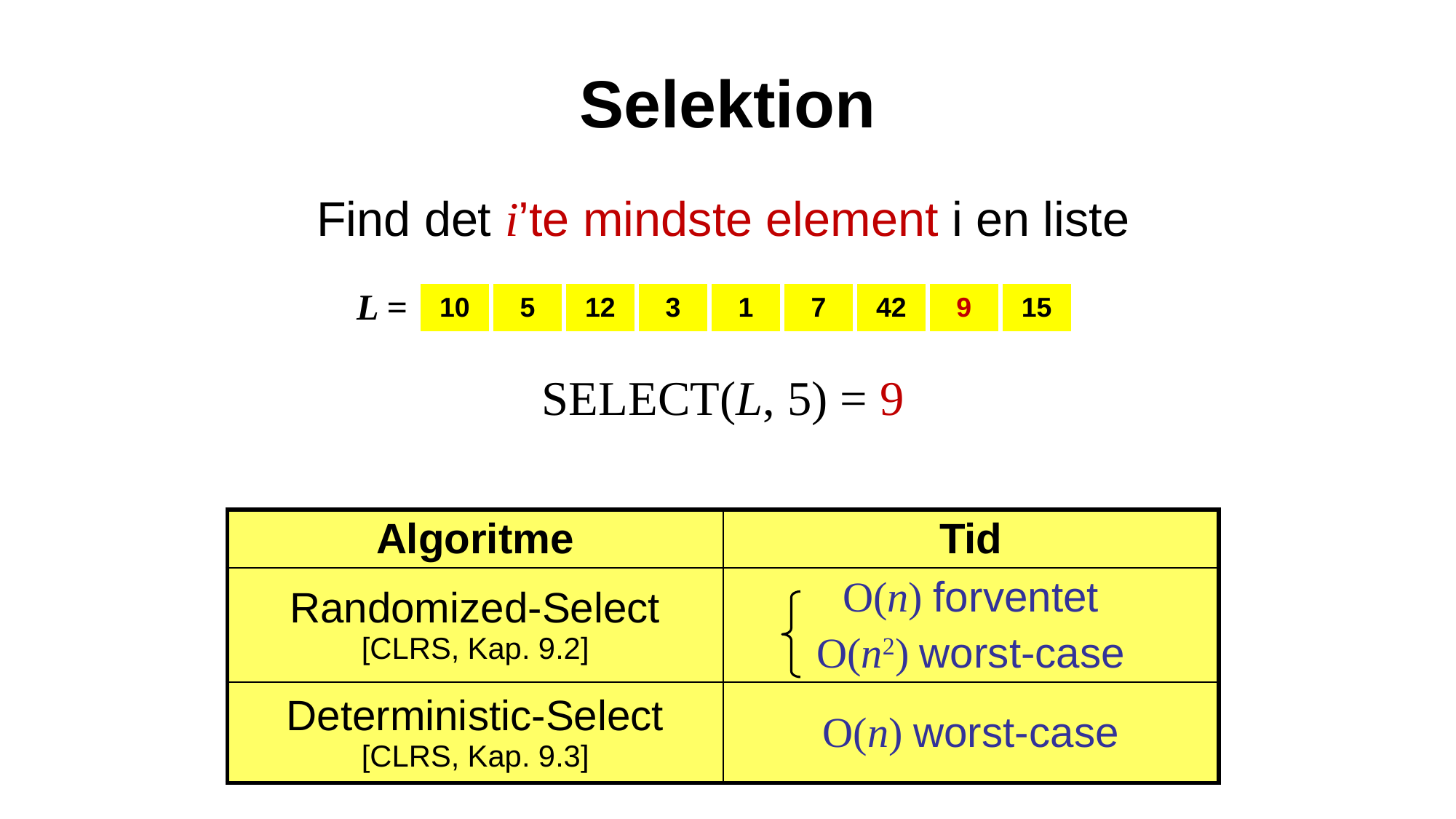

# Selektion
Find det i’te mindste element i en liste

Select(L, 5) = 9
| L = | 10 | 5 | 12 | 3 | 1 | 7 | 42 | 9 | 15 |
| --- | --- | --- | --- | --- | --- | --- | --- | --- | --- |
| Algoritme | Tid |
| --- | --- |
| Randomized-Select [CLRS, Kap. 9.2] | O(n) forventet O(n2) worst-case |
| Deterministic-Select [CLRS, Kap. 9.3] | O(n) worst-case |